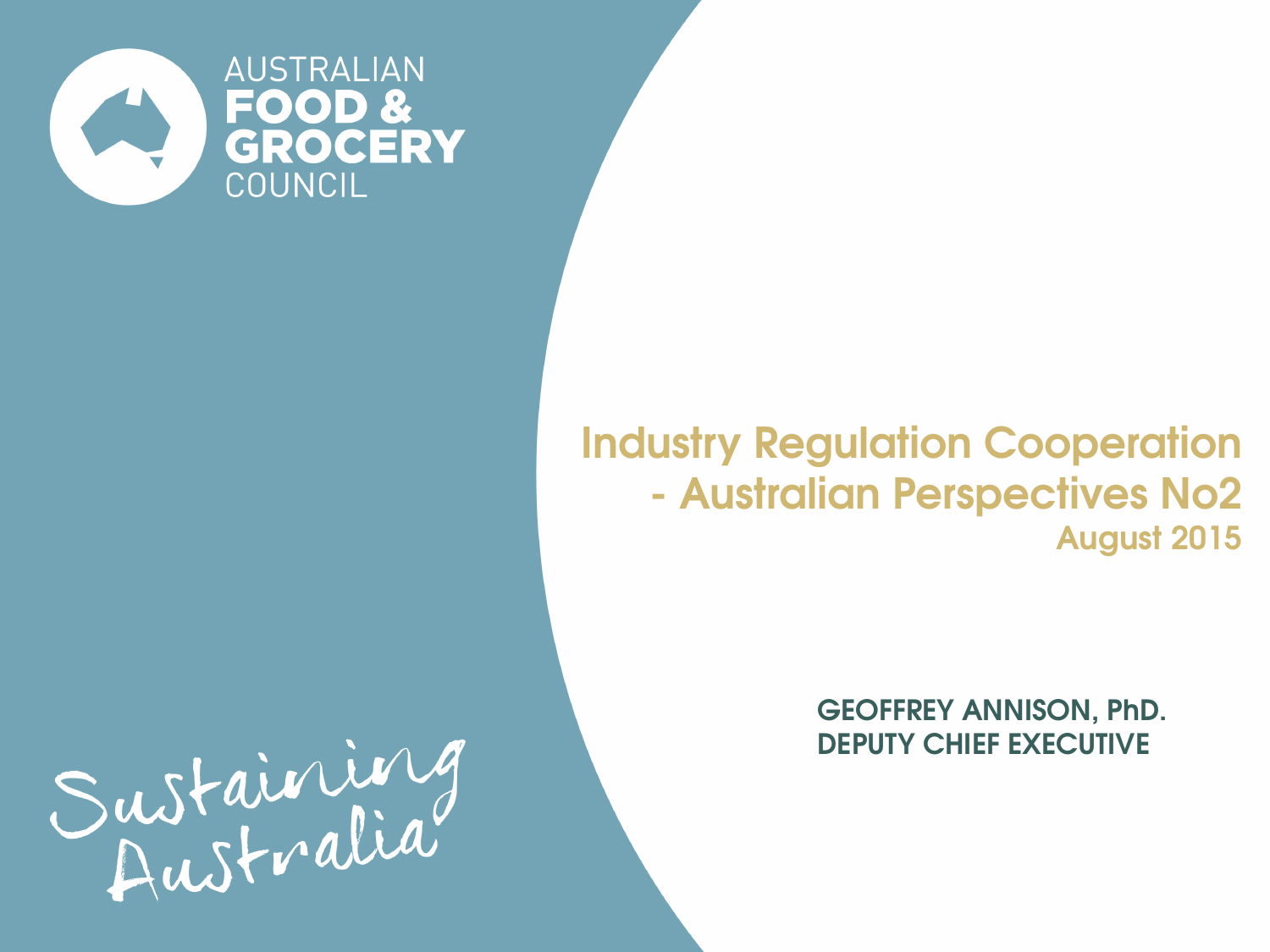

# Industry Regulation Cooperation - Australian Perspectives No2 August 2015
GEOFFREY ANNISON, PhD.
DEPUTY CHIEF EXECUTIVE